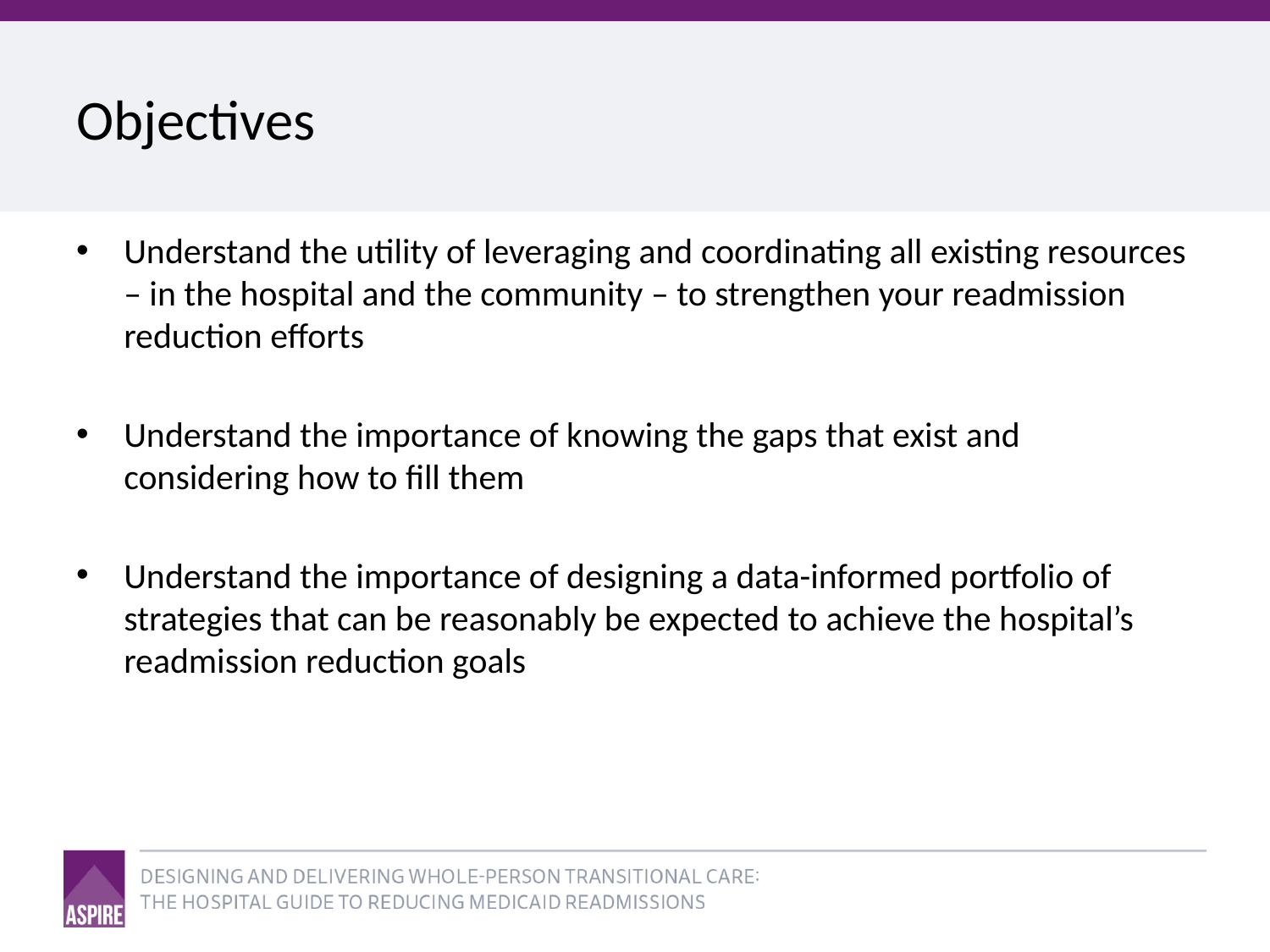

# Objectives
Understand the utility of leveraging and coordinating all existing resources – in the hospital and the community – to strengthen your readmission reduction efforts

Understand the importance of knowing the gaps that exist and considering how to fill them

Understand the importance of designing a data-informed portfolio of strategies that can be reasonably be expected to achieve the hospital’s readmission reduction goals